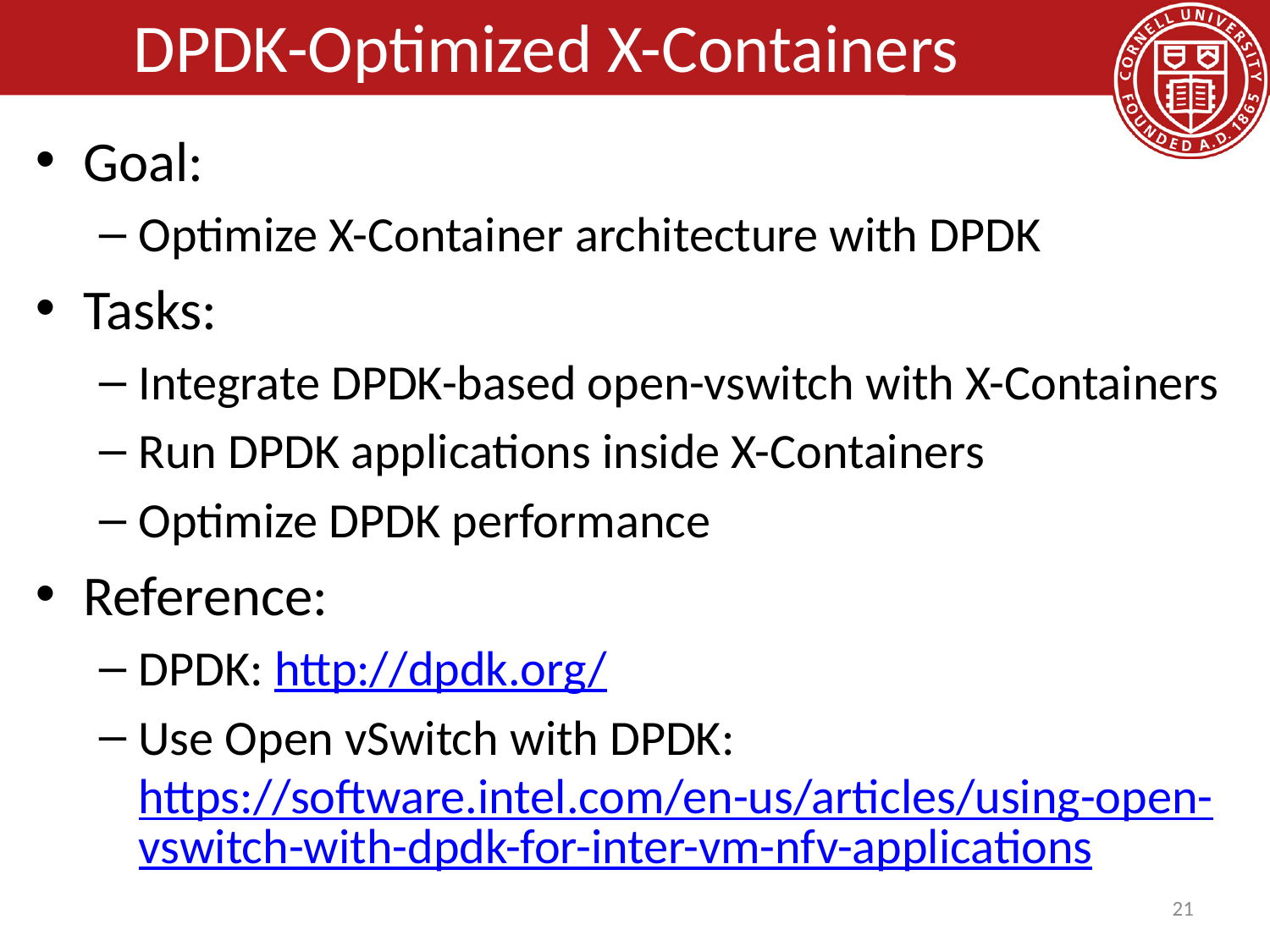

# DPDK-Optimized X-Containers
Goal:
Optimize X-Container architecture with DPDK
Tasks:
Integrate DPDK-based open-vswitch with X-Containers
Run DPDK applications inside X-Containers
Optimize DPDK performance
Reference:
DPDK: http://dpdk.org/
Use Open vSwitch with DPDK: https://software.intel.com/en-us/articles/using-open-vswitch-with-dpdk-for-inter-vm-nfv-applications

21